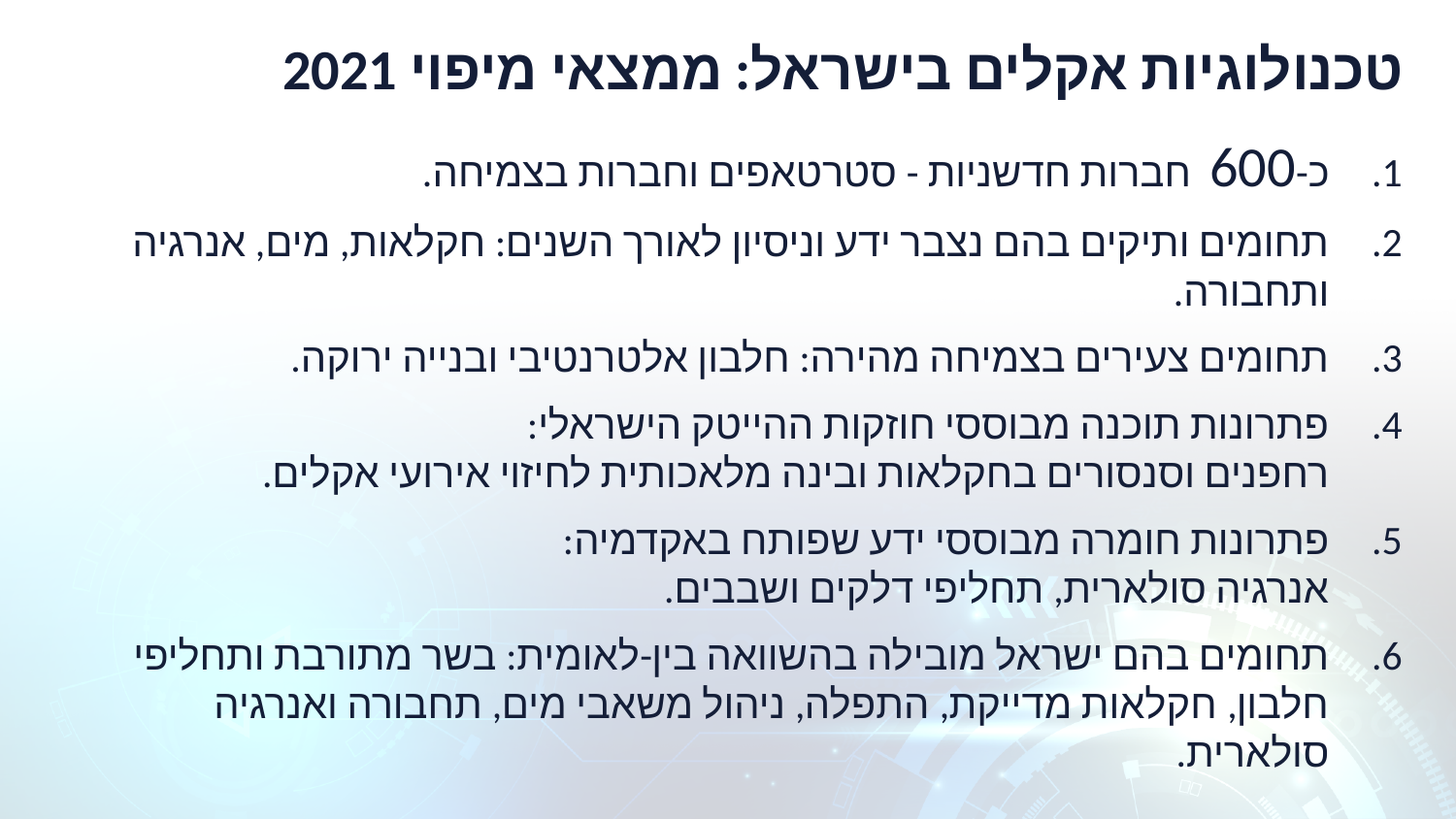

# טכנולוגיות אקלים בישראל: ממצאי מיפוי 2021

כ-600  חברות חדשניות - סטרטאפים וחברות בצמיחה.
תחומים ותיקים בהם נצבר ידע וניסיון לאורך השנים: חקלאות, מים, אנרגיה ותחבורה.
תחומים צעירים בצמיחה מהירה: חלבון אלטרנטיבי ובנייה ירוקה.
פתרונות תוכנה מבוססי חוזקות ההייטק הישראלי:
רחפנים וסנסורים בחקלאות ובינה מלאכותית לחיזוי אירועי אקלים.
פתרונות חומרה מבוססי ידע שפותח באקדמיה:
אנרגיה סולארית, תחליפי דלקים ושבבים.
תחומים בהם ישראל מובילה בהשוואה בין-לאומית: בשר מתורבת ותחליפי חלבון, חקלאות מדייקת, התפלה, ניהול משאבי מים, תחבורה ואנרגיה סולארית.
$